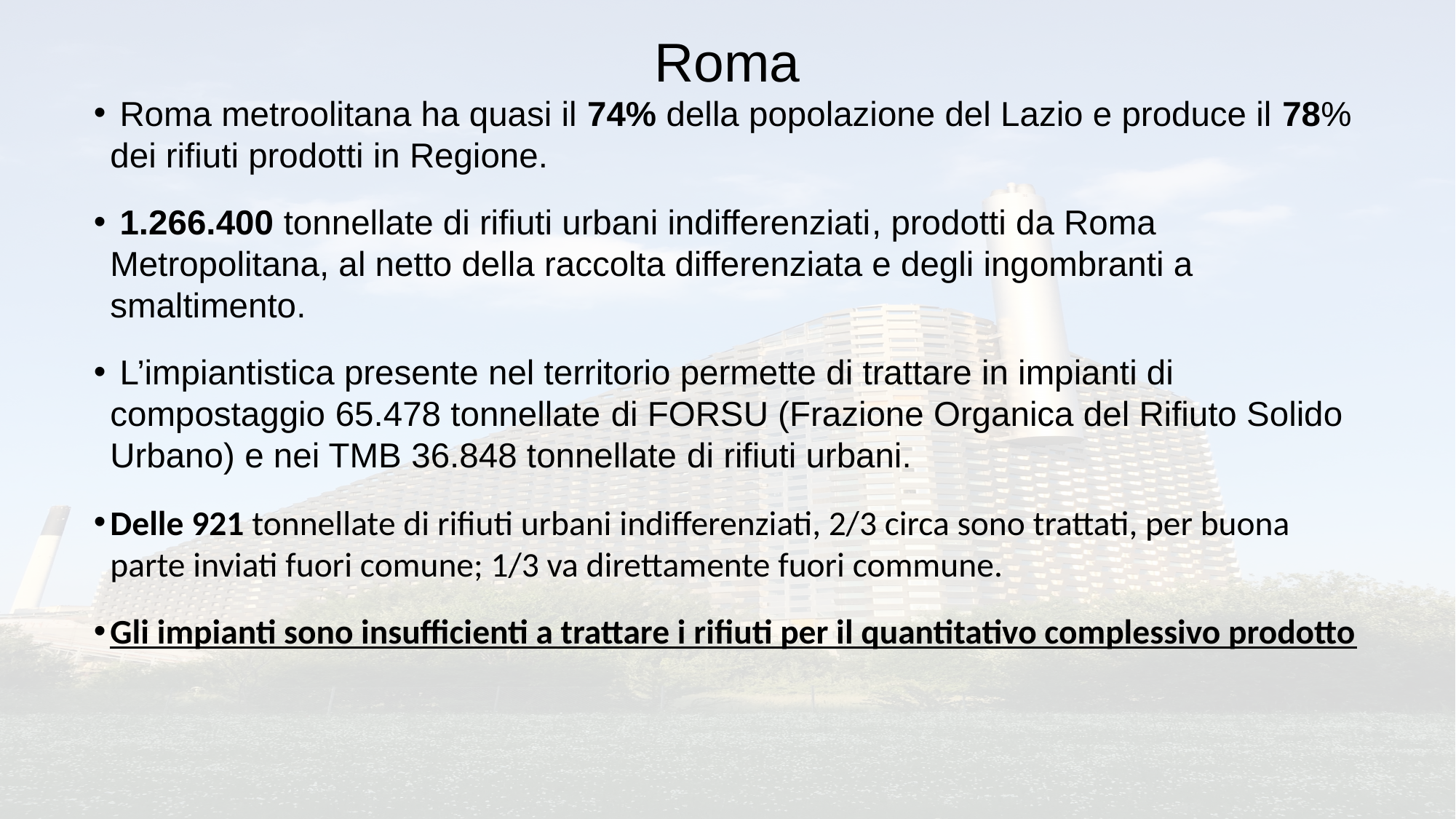

Roma
 Roma metroolitana ha quasi il 74% della popolazione del Lazio e produce il 78% dei rifiuti prodotti in Regione.
 1.266.400 tonnellate di rifiuti urbani indifferenziati, prodotti da Roma Metropolitana, al netto della raccolta differenziata e degli ingombranti a smaltimento.
 L’impiantistica presente nel territorio permette di trattare in impianti di compostaggio 65.478 tonnellate di FORSU (Frazione Organica del Rifiuto Solido Urbano) e nei TMB 36.848 tonnellate di rifiuti urbani.
Delle 921 tonnellate di rifiuti urbani indifferenziati, 2/3 circa sono trattati, per buona parte inviati fuori comune; 1/3 va direttamente fuori commune.
Gli impianti sono insufficienti a trattare i rifiuti per il quantitativo complessivo prodotto